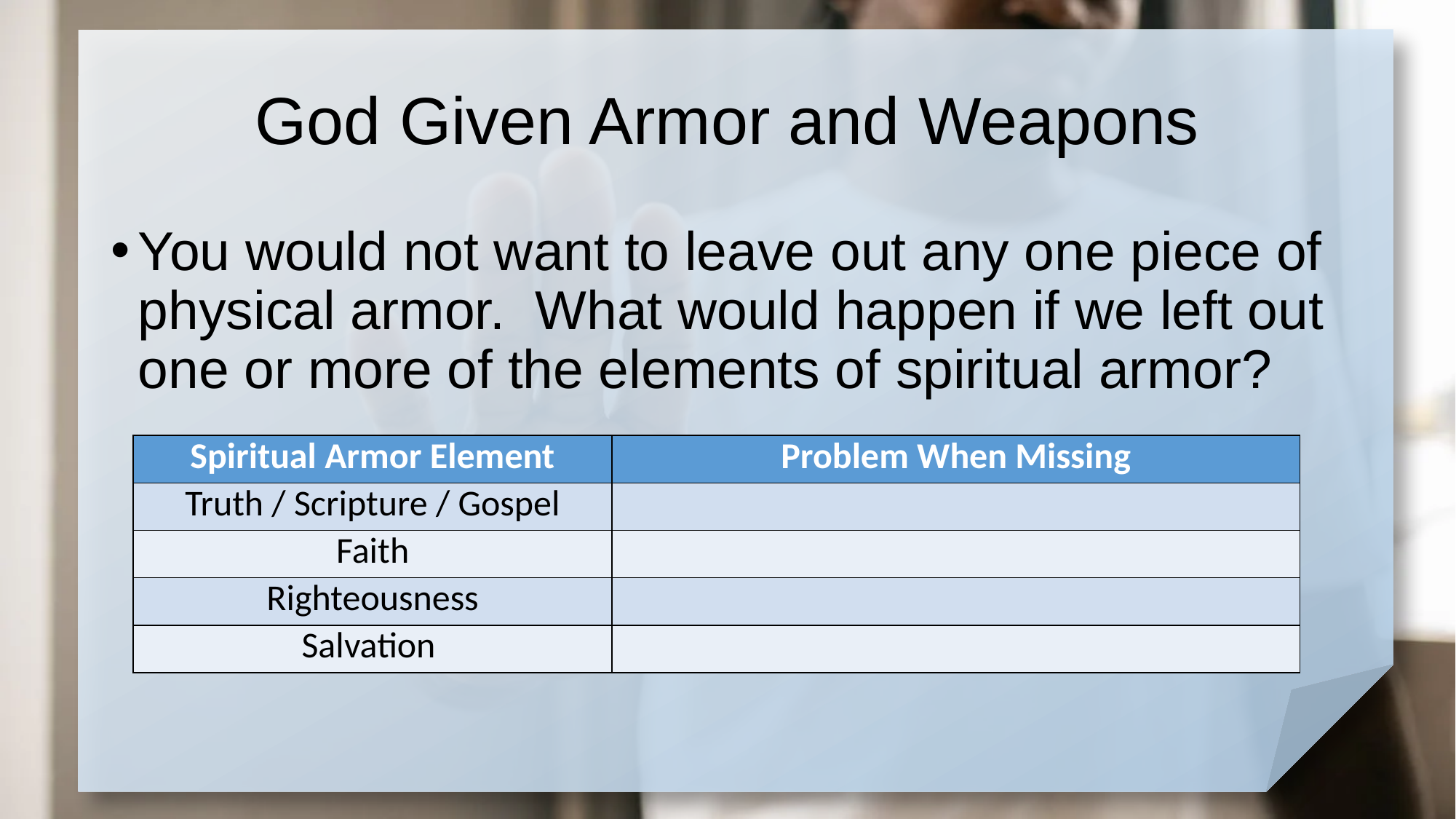

# God Given Armor and Weapons
You would not want to leave out any one piece of physical armor.  What would happen if we left out one or more of the elements of spiritual armor?
| Spiritual Armor Element | Problem When Missing |
| --- | --- |
| Truth / Scripture / Gospel |  |
| Faith |  |
| Righteousness |  |
| Salvation |  |